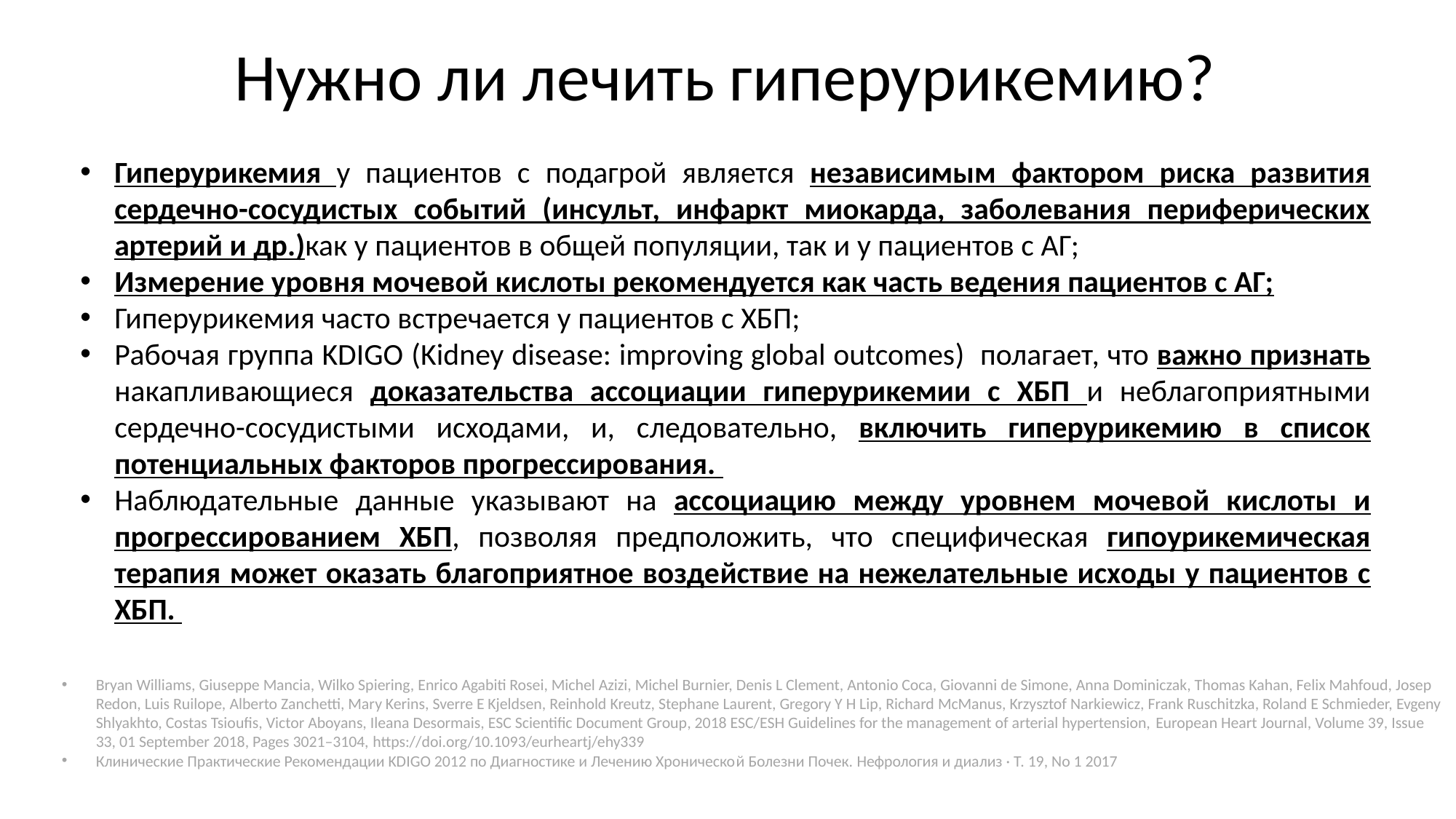

# Нужно ли лечить гиперурикемию?
Гиперурикемия у пациентов с подагрой является независимым фактором риска развития сердечно-сосудистых событий (инсульт, инфаркт миокарда, заболевания периферических артерий и др.)как у пациентов в общей популяции, так и у пациентов с АГ;
Измерение уровня мочевой кислоты рекомендуется как часть ведения пациентов с АГ;
Гиперурикемия часто встречается у пациентов с ХБП;
Рабочая группа KDIGO (Kidney disease: improving global outcomes)  полагает, что важно признать накапливающиеся доказательства ассоциации гиперурикемии с ХБП и неблагоприятными сердечно-сосудистыми исходами, и, следовательно, включить гиперурикемию в список потенциальных факторов прогрессирования.
Наблюдательные данные указывают на ассоциацию между уровнем мочевой кислоты и прогрессированием ХБП, позволяя предположить, что специфическая гипоурикемическая терапия может оказать благоприятное воздействие на нежелательные исходы у пациентов с ХБП.

Bryan Williams, Giuseppe Mancia, Wilko Spiering, Enrico Agabiti Rosei, Michel Azizi, Michel Burnier, Denis L Clement, Antonio Coca, Giovanni de Simone, Anna Dominiczak, Thomas Kahan, Felix Mahfoud, Josep Redon, Luis Ruilope, Alberto Zanchetti, Mary Kerins, Sverre E Kjeldsen, Reinhold Kreutz, Stephane Laurent, Gregory Y H Lip, Richard McManus, Krzysztof Narkiewicz, Frank Ruschitzka, Roland E Schmieder, Evgeny Shlyakhto, Costas Tsioufis, Victor Aboyans, Ileana Desormais, ESC Scientific Document Group, 2018 ESC/ESH Guidelines for the management of arterial hypertension, European Heart Journal, Volume 39, Issue 33, 01 September 2018, Pages 3021–3104, https://doi.org/10.1093/eurheartj/ehy339
Клинические Практические Рекомендации KDIGO 2012 по Диагностике и Лечению Хронической Болезни Почек. Нефрология и диализ · Т. 19, No 1 2017